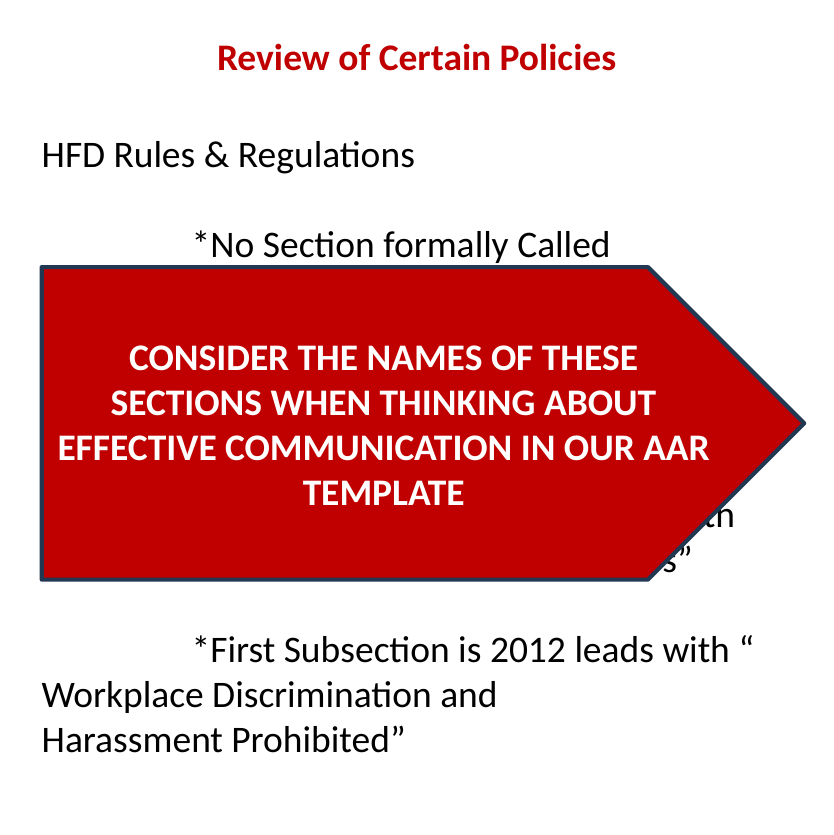

# Review of Certain Policies
HFD Rules & Regulations

	*No Section formally Called 	Harassment

	*Found in Section Called 	“Relationships”

	*First Subsection in 2005 leads with
	“Racial, Ethnic and Gender Slurs”

	*First Subsection is 2012 leads with “	Workplace Discrimination and 	Harassment Prohibited”
CONSIDER THE NAMES OF THESE SECTIONS WHEN THINKING ABOUT EFFECTIVE COMMUNICATION IN OUR AAR TEMPLATE